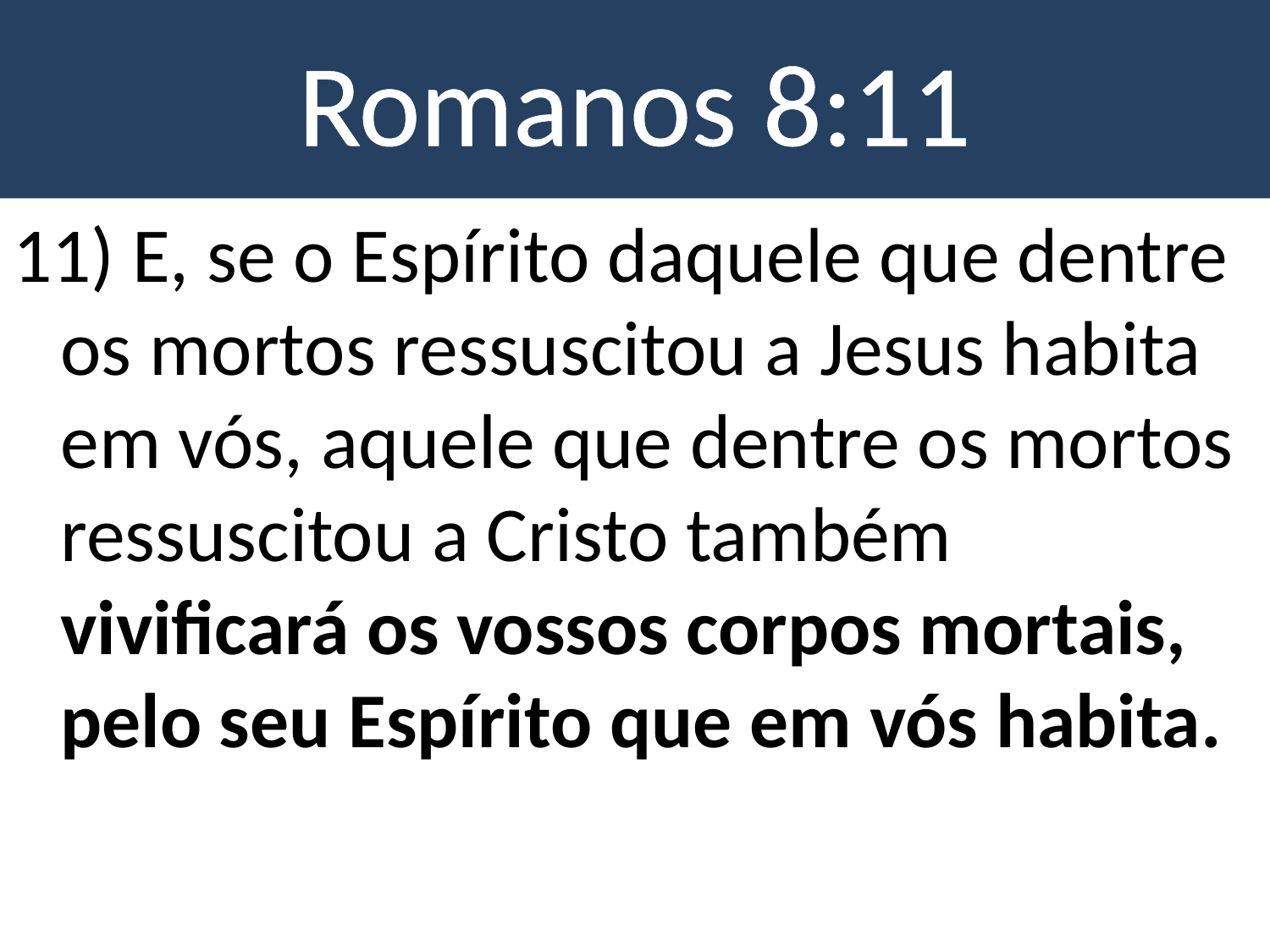

# Romanos 8:11
11) E, se o Espírito daquele que dentre os mortos ressuscitou a Jesus habita em vós, aquele que dentre os mortos ressuscitou a Cristo também vivificará os vossos corpos mortais, pelo seu Espírito que em vós habita.